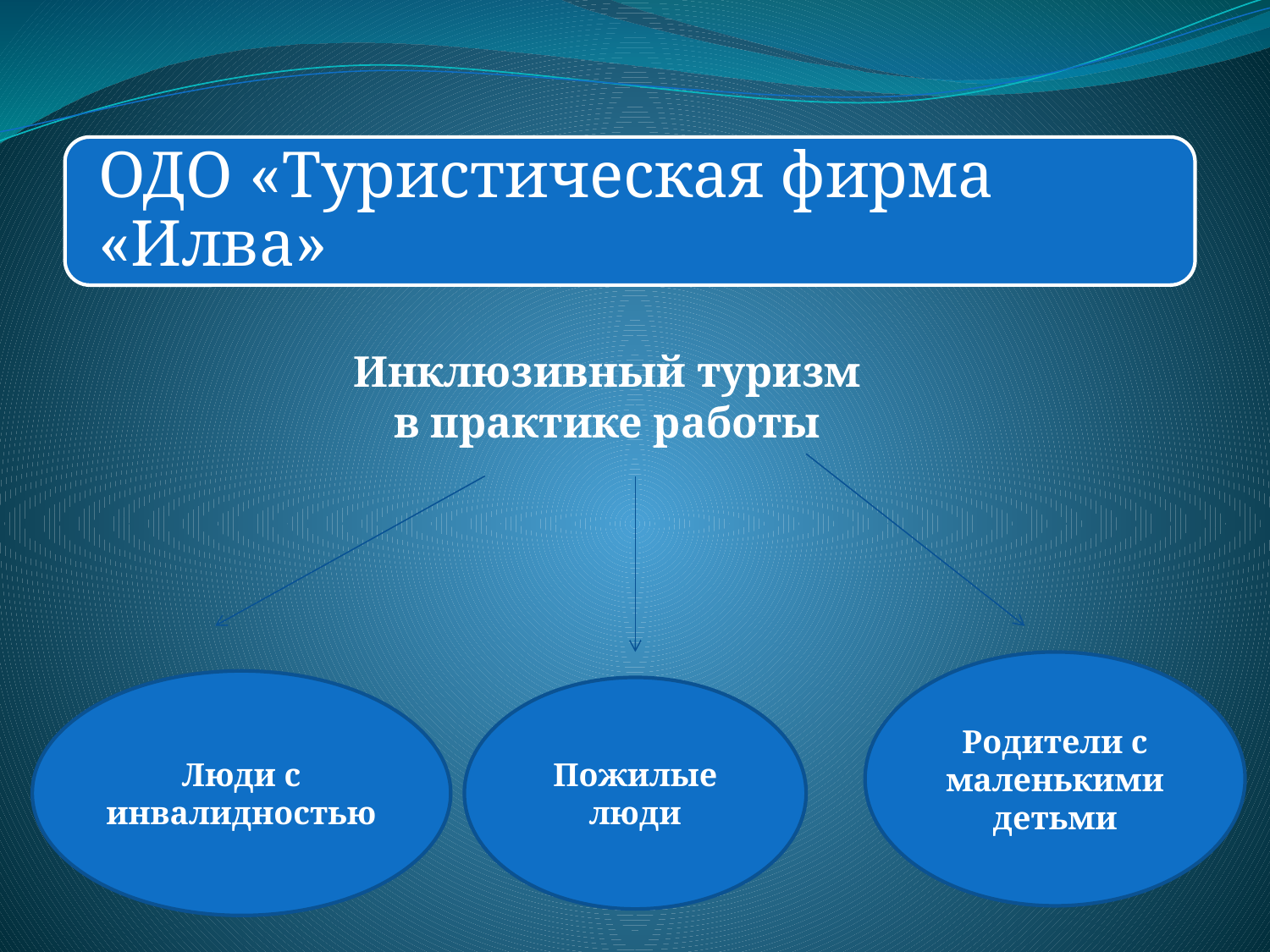

ОДО «Туристическая фирма «Илва»
Инклюзивный туризм в практике работы
Родители с маленькими детьми
Люди с инвалидностью
Пожилые люди